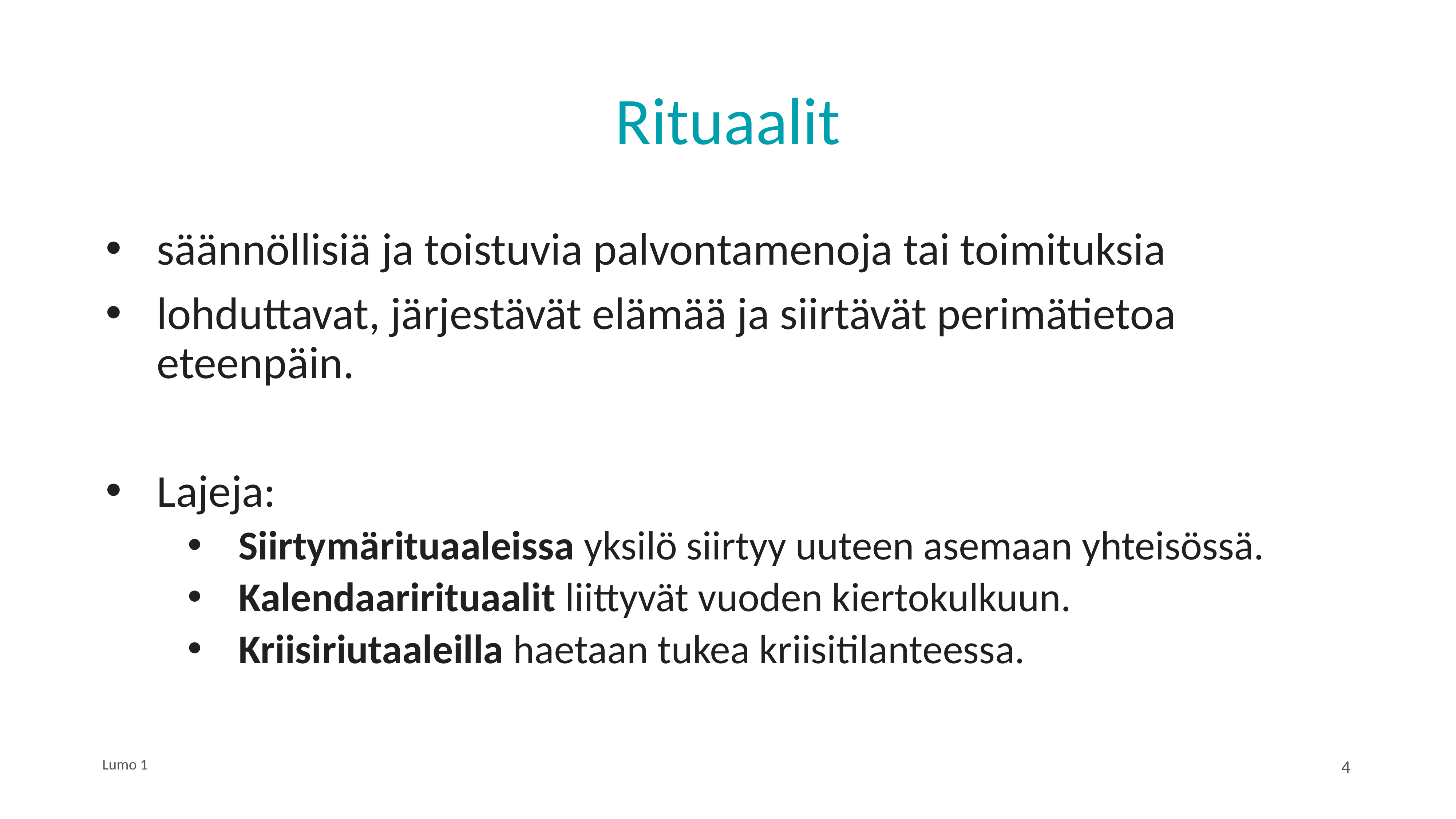

# Rituaalit
säännöllisiä ja toistuvia palvontamenoja tai toimituksia
lohduttavat, järjestävät elämää ja siirtävät perimätietoa eteenpäin.

Lajeja:
Siirtymärituaaleissa yksilö siirtyy uuteen asemaan yhteisössä.
Kalendaarirituaalit liittyvät vuoden kiertokulkuun.
Kriisi­riutaaleilla haetaan tukea kriisitilanteessa.
Lumo 1
4